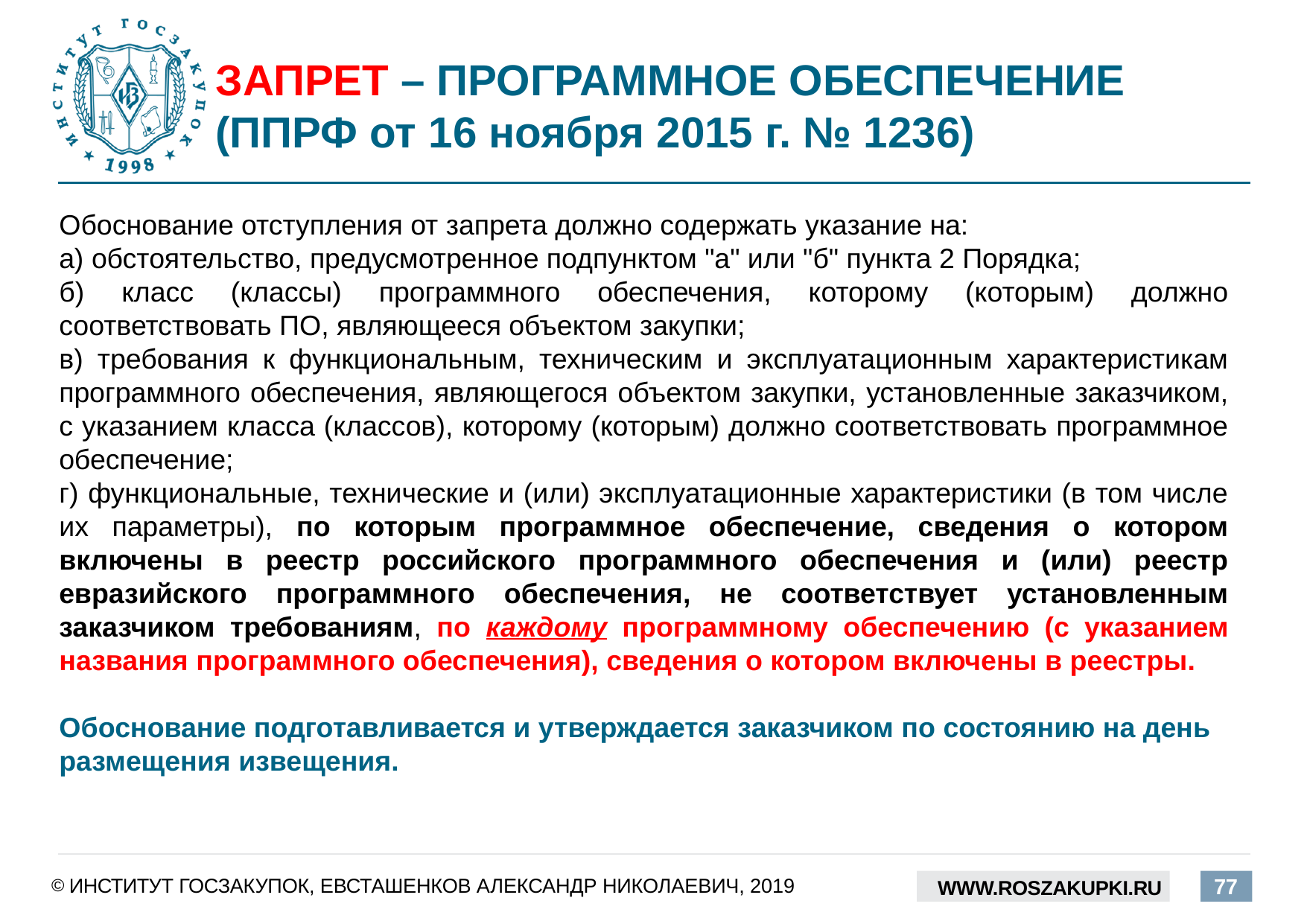

# ЗАПРЕТ – ПРОГРАММНОЕ ОБЕСПЕЧЕНИЕ (ППРФ от 16 ноября 2015 г. № 1236)
Обоснование отступления от запрета должно содержать указание на:
а) обстоятельство, предусмотренное подпунктом "а" или "б" пункта 2 Порядка;
б) класс (классы) программного обеспечения, которому (которым) должно соответствовать ПО, являющееся объектом закупки;
в) требования к функциональным, техническим и эксплуатационным характеристикам программного обеспечения, являющегося объектом закупки, установленные заказчиком, с указанием класса (классов), которому (которым) должно соответствовать программное обеспечение;
г) функциональные, технические и (или) эксплуатационные характеристики (в том числе их параметры), по которым программное обеспечение, сведения о котором включены в реестр российского программного обеспечения и (или) реестр евразийского программного обеспечения, не соответствует установленным заказчиком требованиям, по каждому программному обеспечению (с указанием названия программного обеспечения), сведения о котором включены в реестры.

Обоснование подготавливается и утверждается заказчиком по состоянию на день размещения извещения.